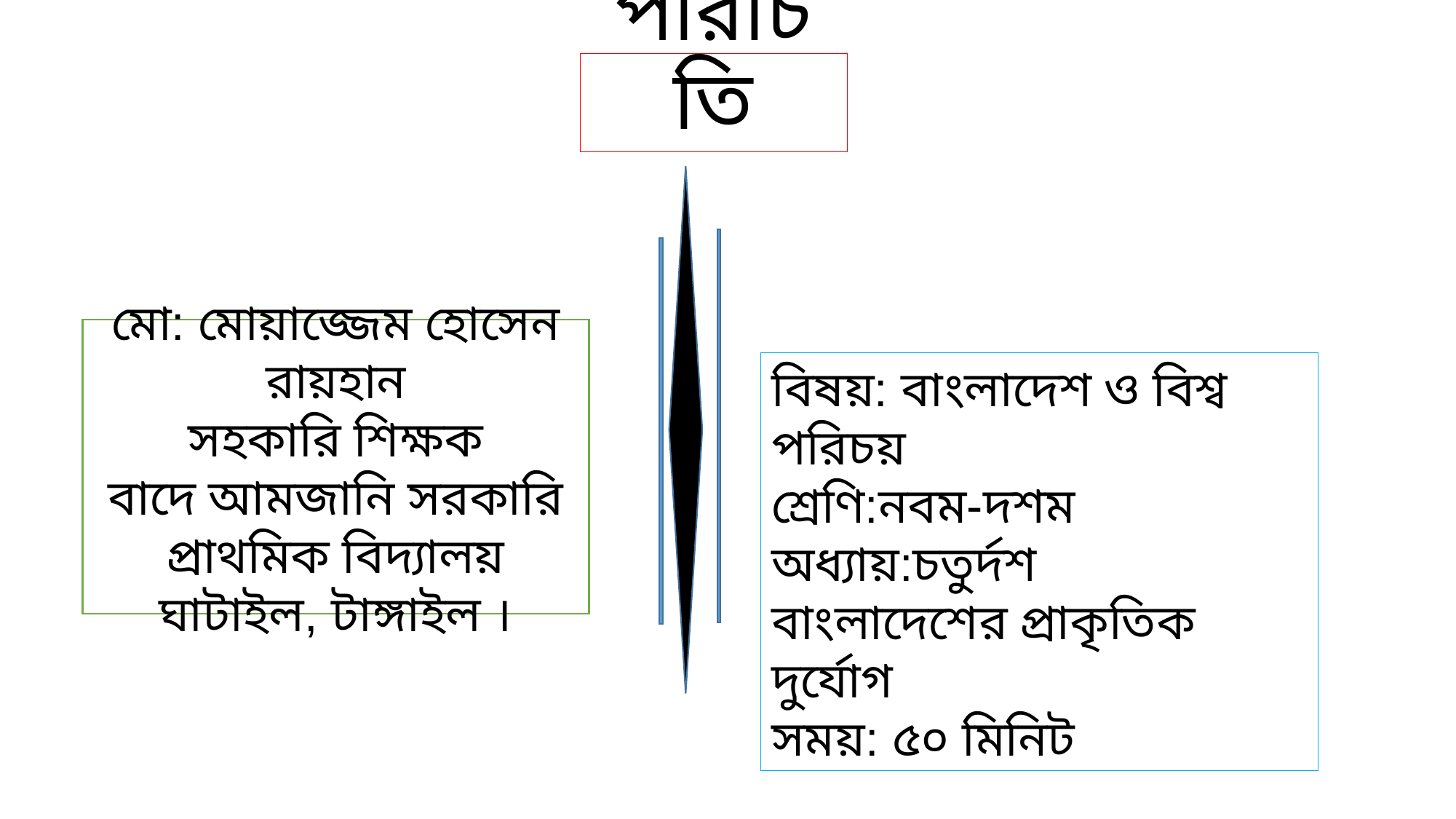

# পরিচিতি

মো: মোয়াজ্জেম হোসেন রায়হান
সহকারি শিক্ষক
বাদে আমজানি সরকারি প্রাথমিক বিদ্যালয়
ঘাটাইল, টাঙ্গাইল ।
বিষয়: বাংলাদেশ ও বিশ্ব পরিচয়
শ্রেণি:নবম-দশম
অধ্যায়:চতুর্দশ
বাংলাদেশের প্রাকৃতিক দুর্যোগ
সময়: ৫০ মিনিট